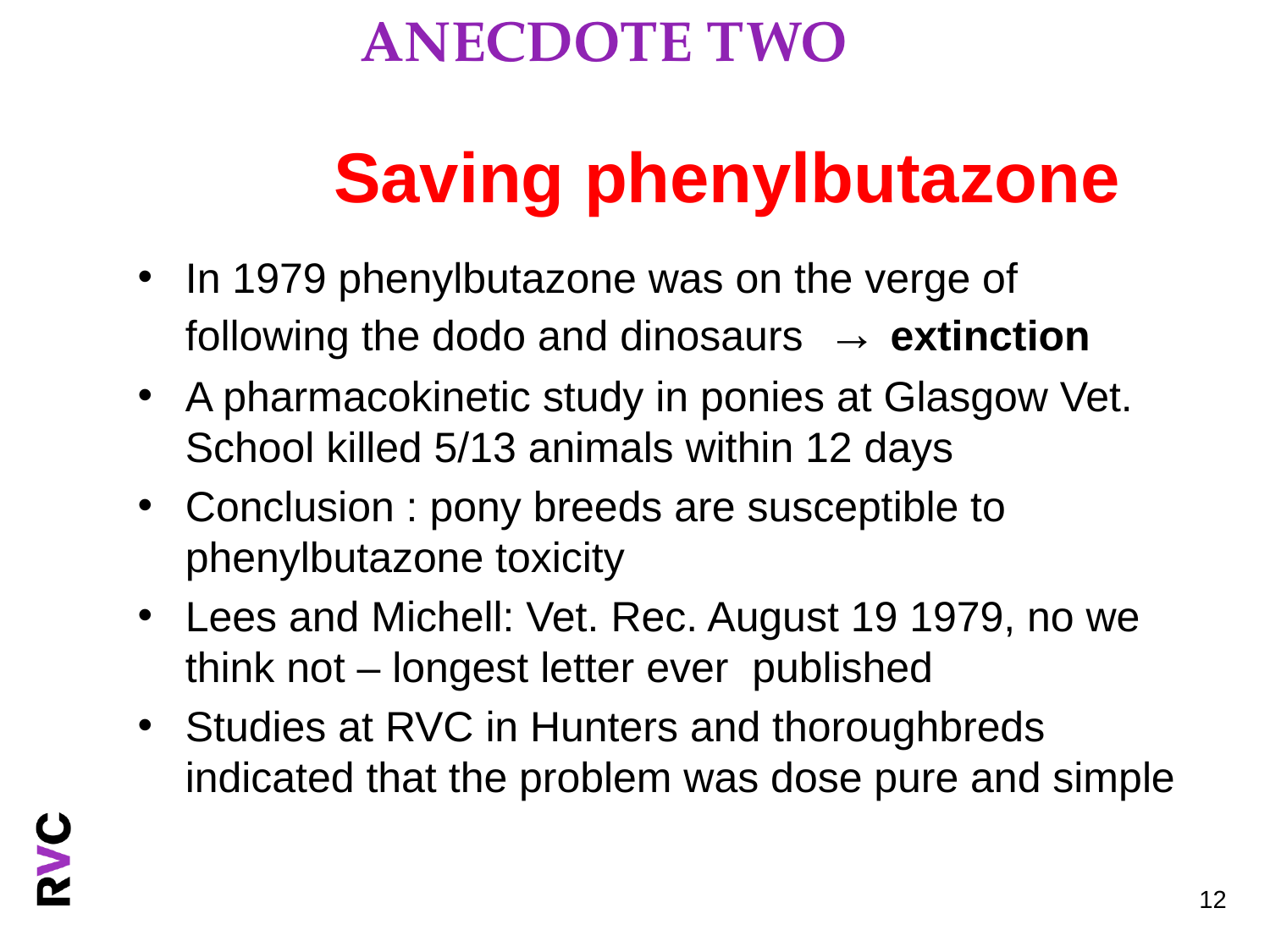

# ANECDOTE TWO
            Saving phenylbutazone

In 1979 phenylbutazone was on the verge of following the dodo and dinosaurs  → extinction
A pharmacokinetic study in ponies at Glasgow Vet. School killed 5/13 animals within 12 days
Conclusion : pony breeds are susceptible to phenylbutazone toxicity
Lees and Michell: Vet. Rec. August 19 1979, no we think not – longest letter ever  published
Studies at RVC in Hunters and thoroughbreds indicated that the problem was dose pure and simple
12